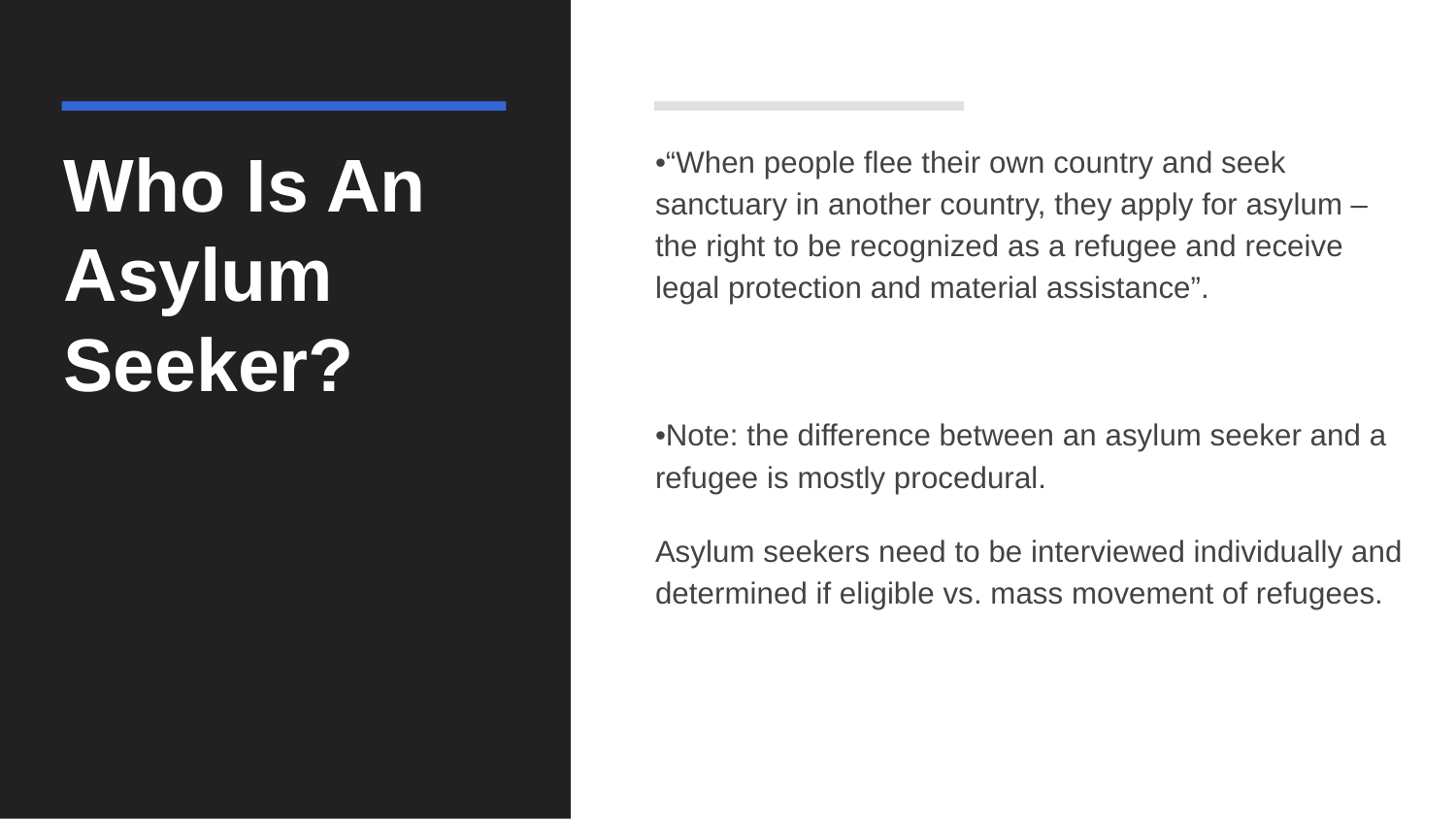

# Who Is An Asylum Seeker?
•“When people flee their own country and seek sanctuary in another country, they apply for asylum – the right to be recognized as a refugee and receive legal protection and material assistance”.

•Note: the difference between an asylum seeker and a refugee is mostly procedural.
Asylum seekers need to be interviewed individually and determined if eligible vs. mass movement of refugees.